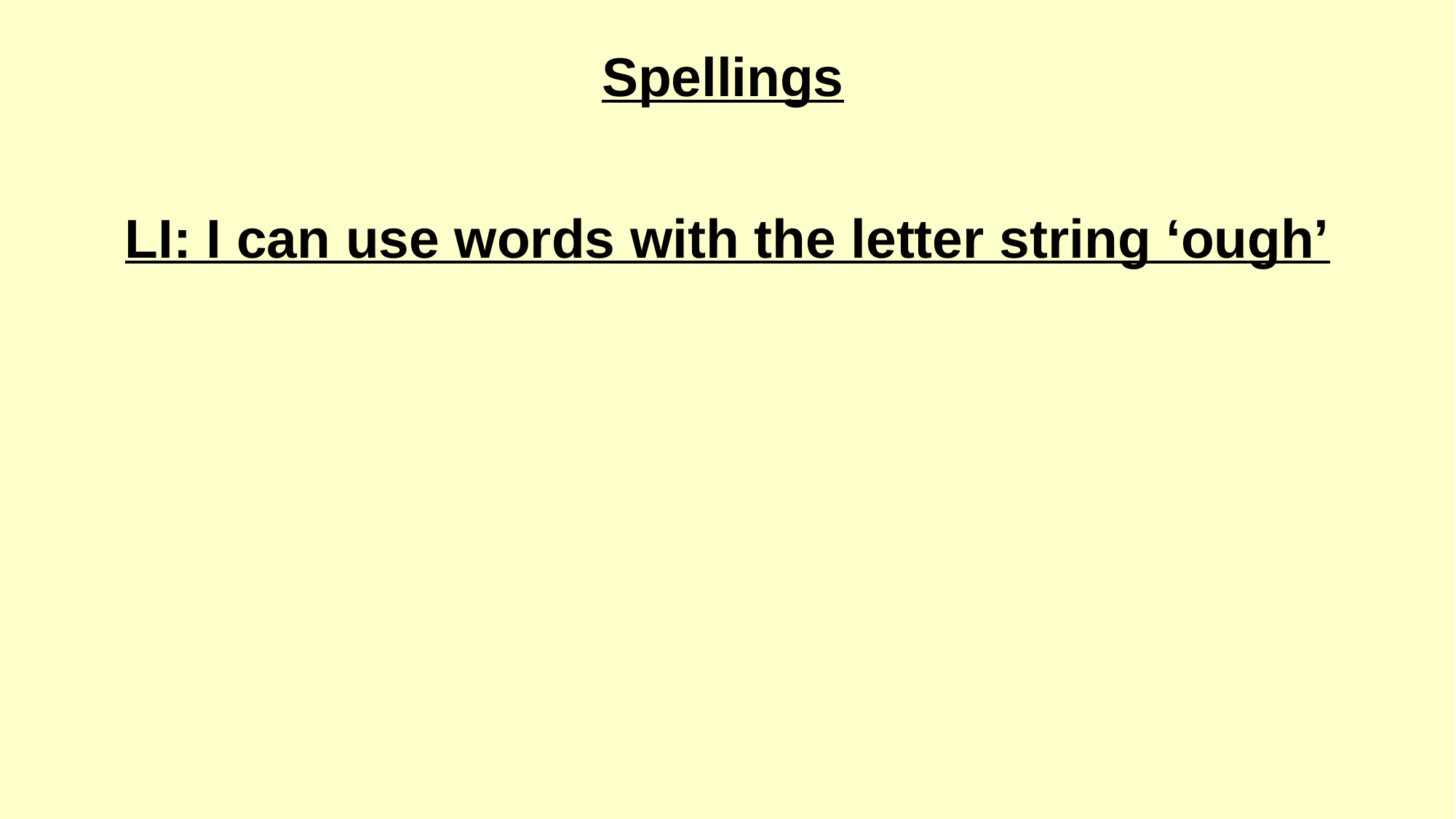

# Spellings
LI: I can use words with the letter string ‘ough’